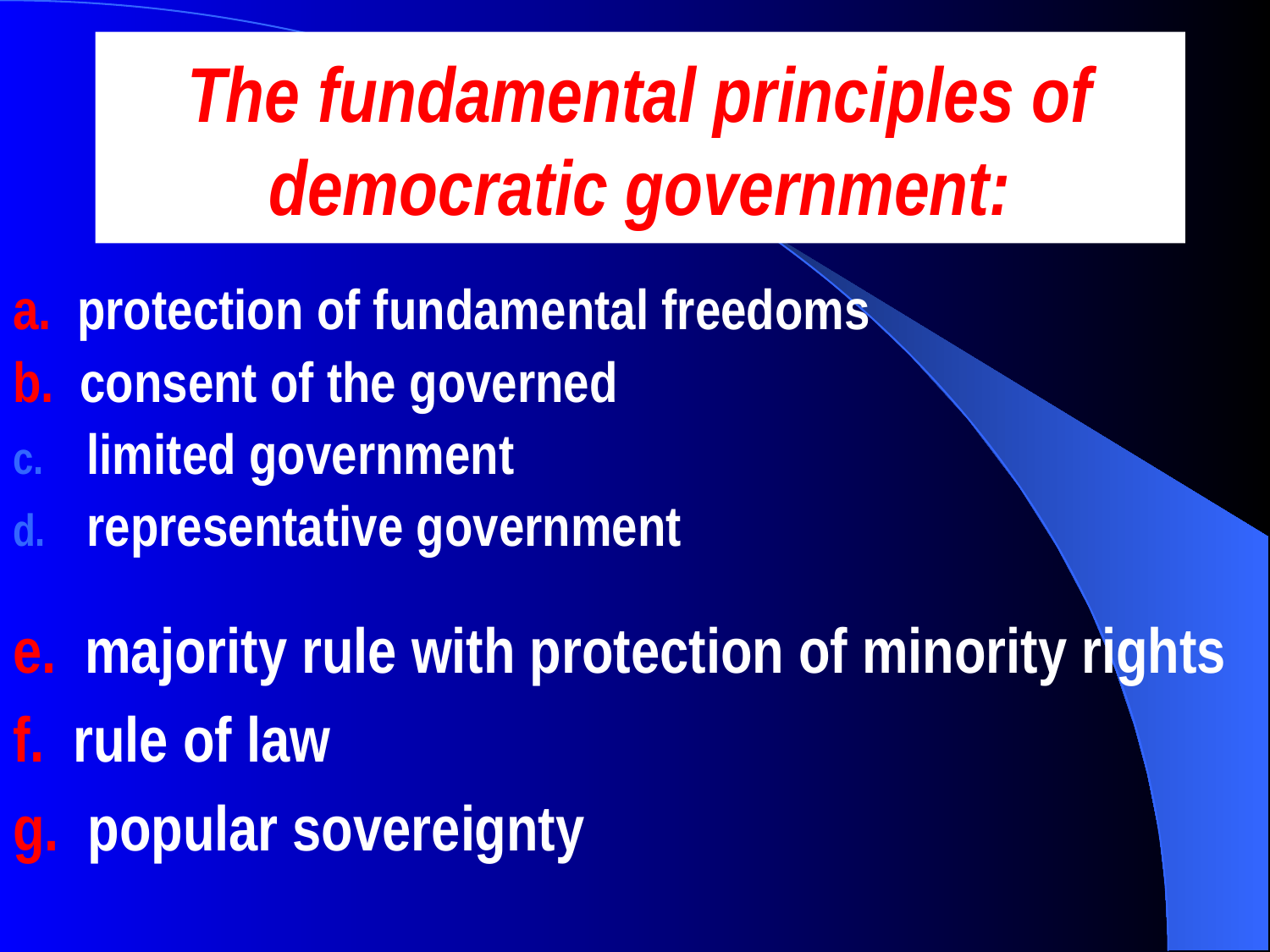

# The fundamental principles of democratic government:
a.  protection of fundamental freedoms
b.  consent of the governed
limited government
representative government
e.  majority rule with protection of minority rights
f.  rule of law
g.  popular sovereignty